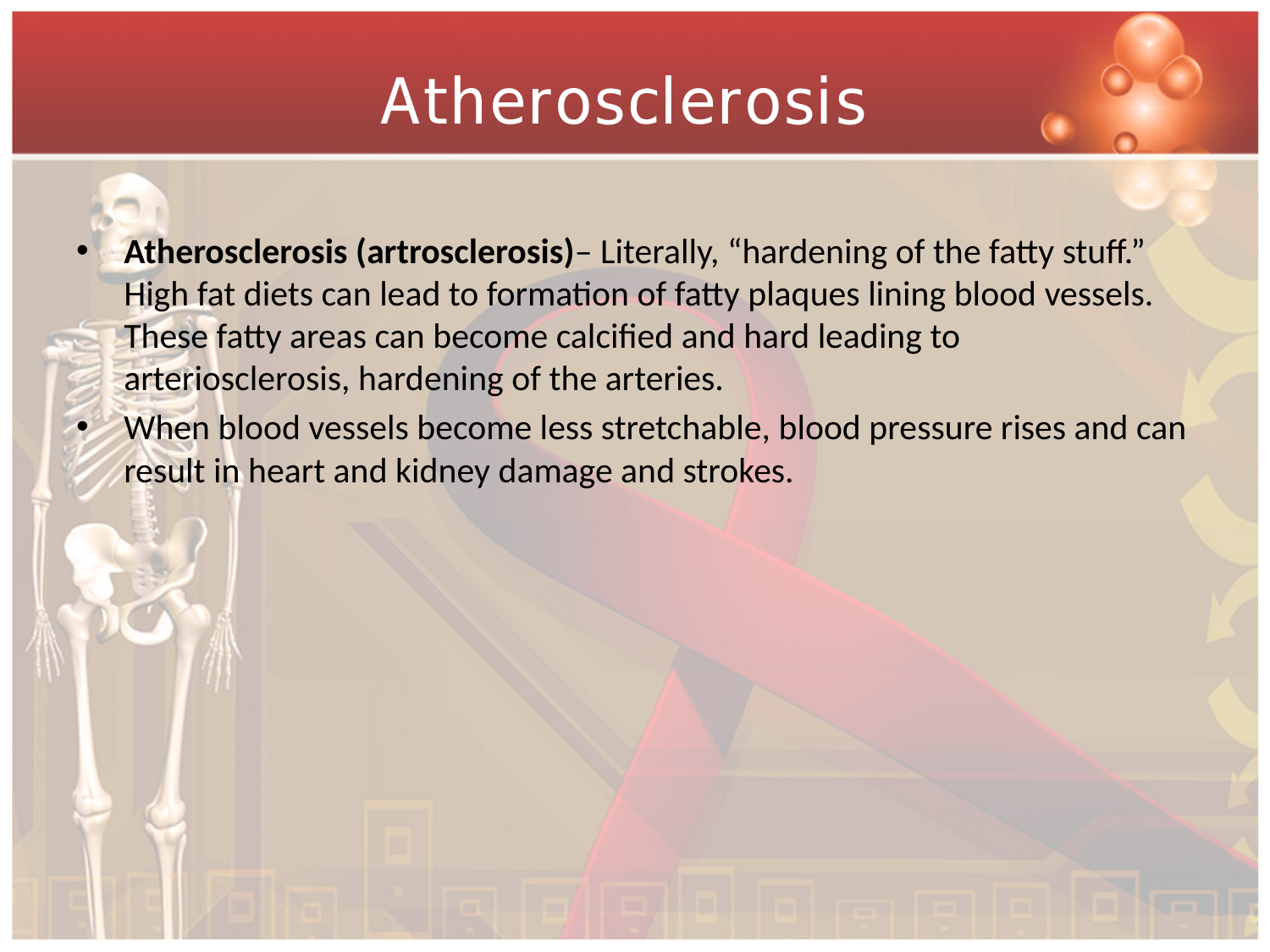

# Atherosclerosis
Atherosclerosis (artrosclerosis)– Literally, “hardening of the fatty stuff.” High fat diets can lead to formation of fatty plaques lining blood vessels. These fatty areas can become calcified and hard leading to arteriosclerosis, hardening of the arteries.
When blood vessels become less stretchable, blood pressure rises and can result in heart and kidney damage and strokes.